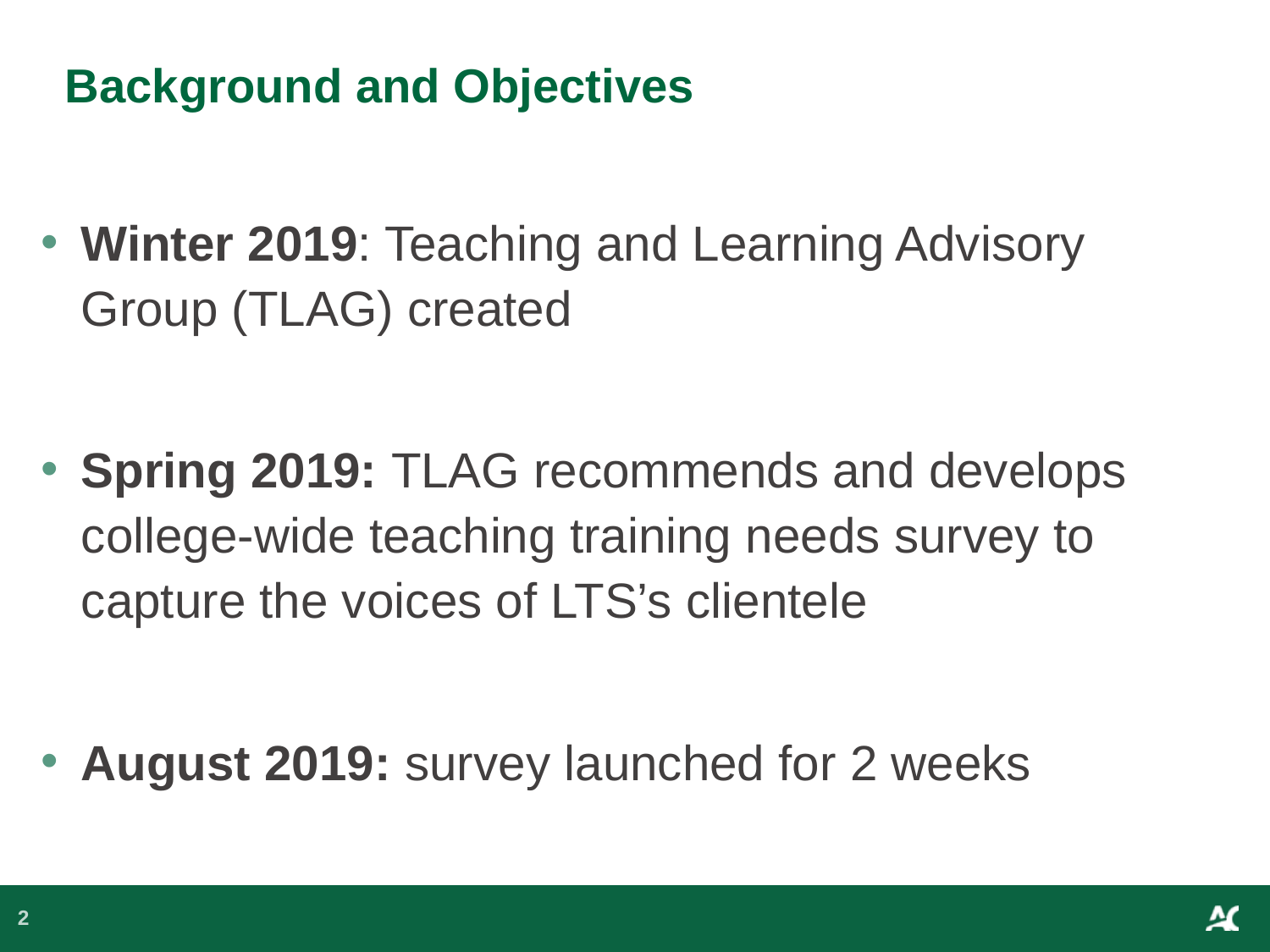

# Background and Objectives
Winter 2019: Teaching and Learning Advisory Group (TLAG) created

Spring 2019: TLAG recommends and develops college-wide teaching training needs survey to capture the voices of LTS’s clientele

August 2019: survey launched for 2 weeks

2